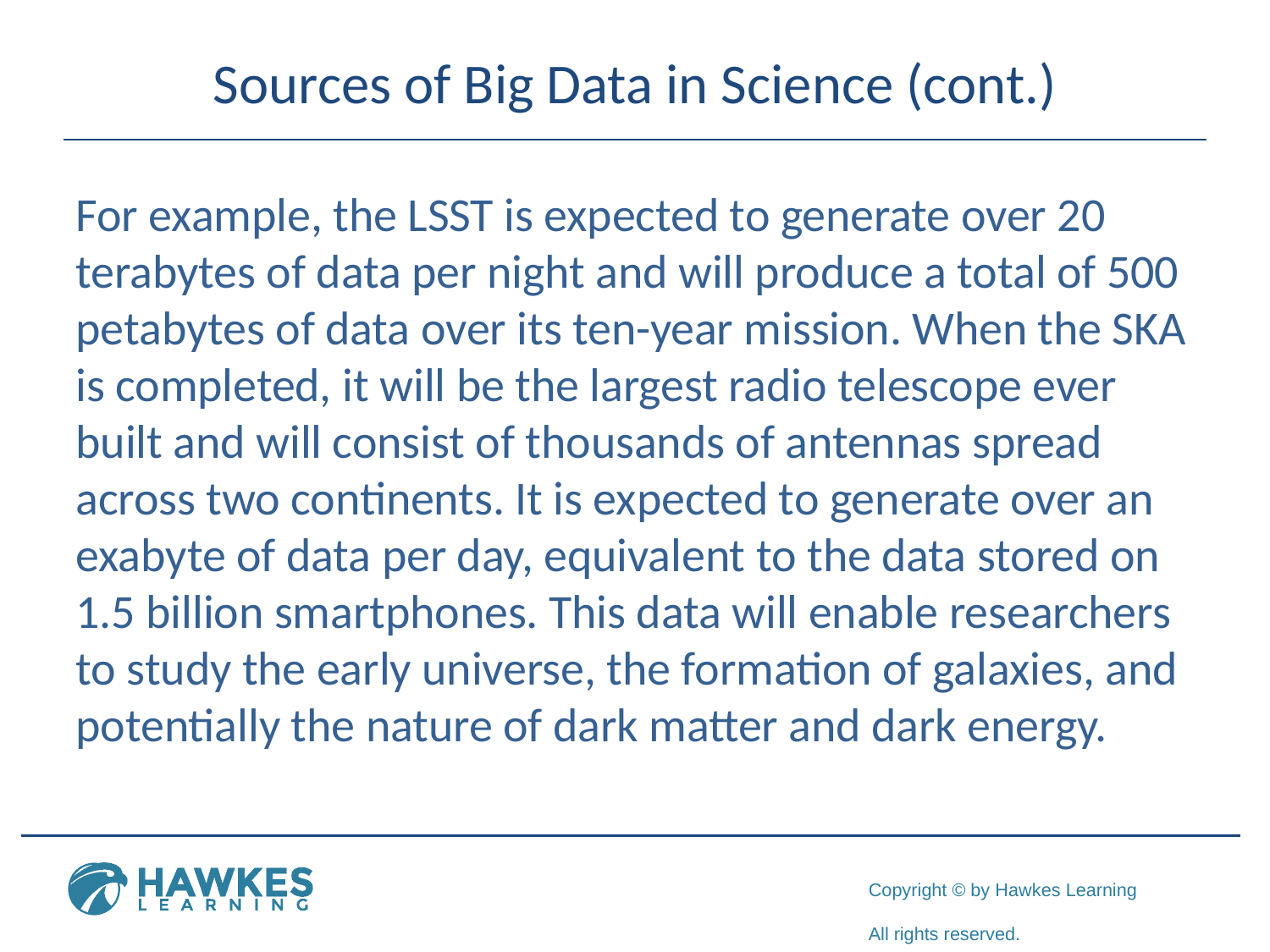

# Sources of Big Data in Science (cont.)
For example, the LSST is expected to generate over 20 terabytes of data per night and will produce a total of 500 petabytes of data over its ten-year mission. When the SKA is completed, it will be the largest radio telescope ever built and will consist of thousands of antennas spread across two continents. It is expected to generate over an exabyte of data per day, equivalent to the data stored on 1.5 billion smartphones. This data will enable researchers to study the early universe, the formation of galaxies, and potentially the nature of dark matter and dark energy.